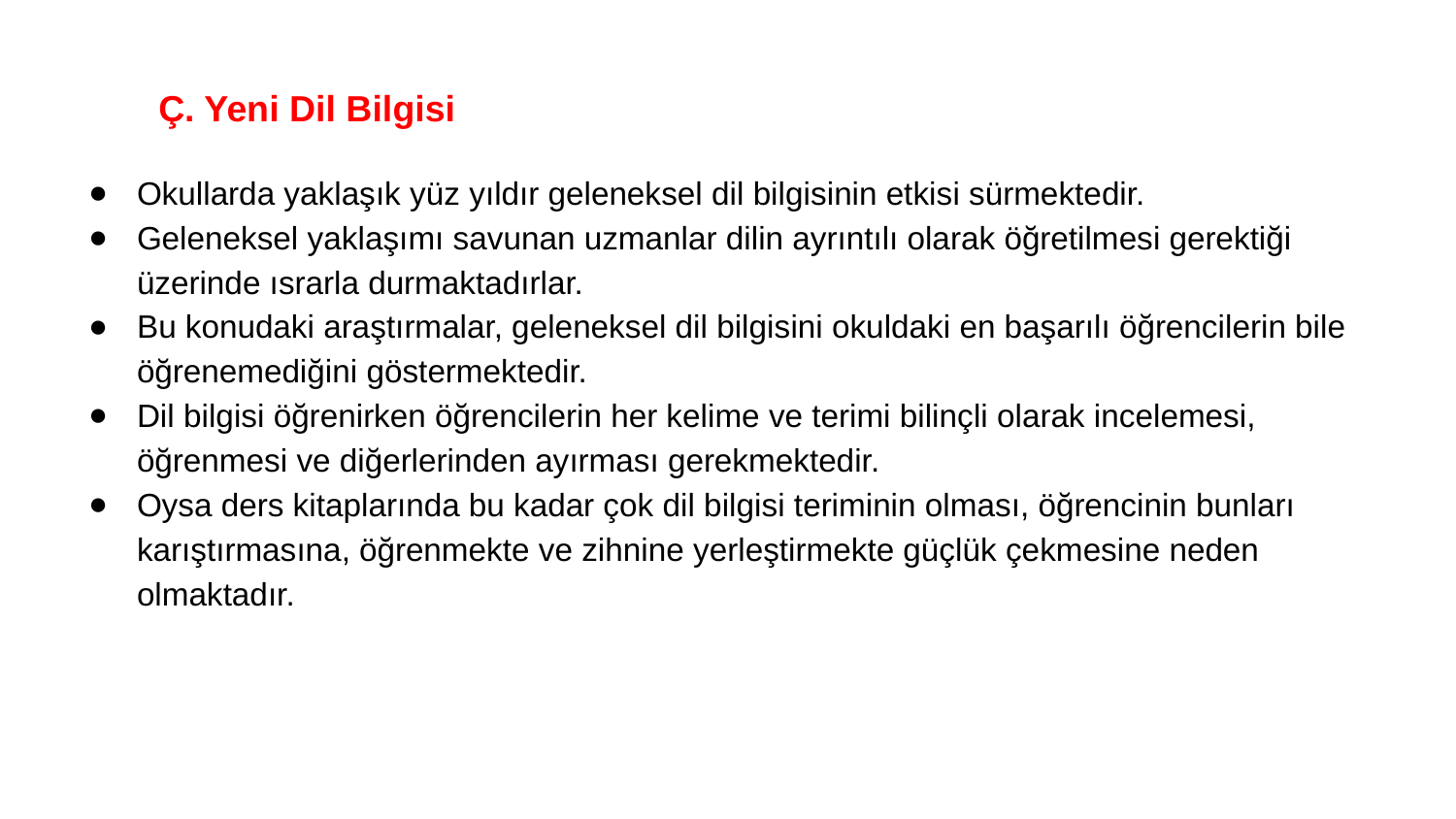

# Ç. Yeni Dil Bilgisi
Okullarda yaklaşık yüz yıldır geleneksel dil bilgisinin etkisi sürmektedir.
Geleneksel yaklaşımı savunan uzmanlar dilin ayrıntılı olarak öğretilmesi gerektiği üzerinde ısrarla durmaktadırlar.
Bu konudaki araştırmalar, geleneksel dil bilgisini okuldaki en başarılı öğrencilerin bile öğrenemediğini göstermektedir.
Dil bilgisi öğrenirken öğrencilerin her kelime ve terimi bilinçli olarak incelemesi, öğrenmesi ve diğerlerinden ayırması gerekmektedir.
Oysa ders kitaplarında bu kadar çok dil bilgisi teriminin olması, öğrencinin bunları karıştırmasına, öğrenmekte ve zihnine yerleştirmekte güçlük çekmesine neden olmaktadır.